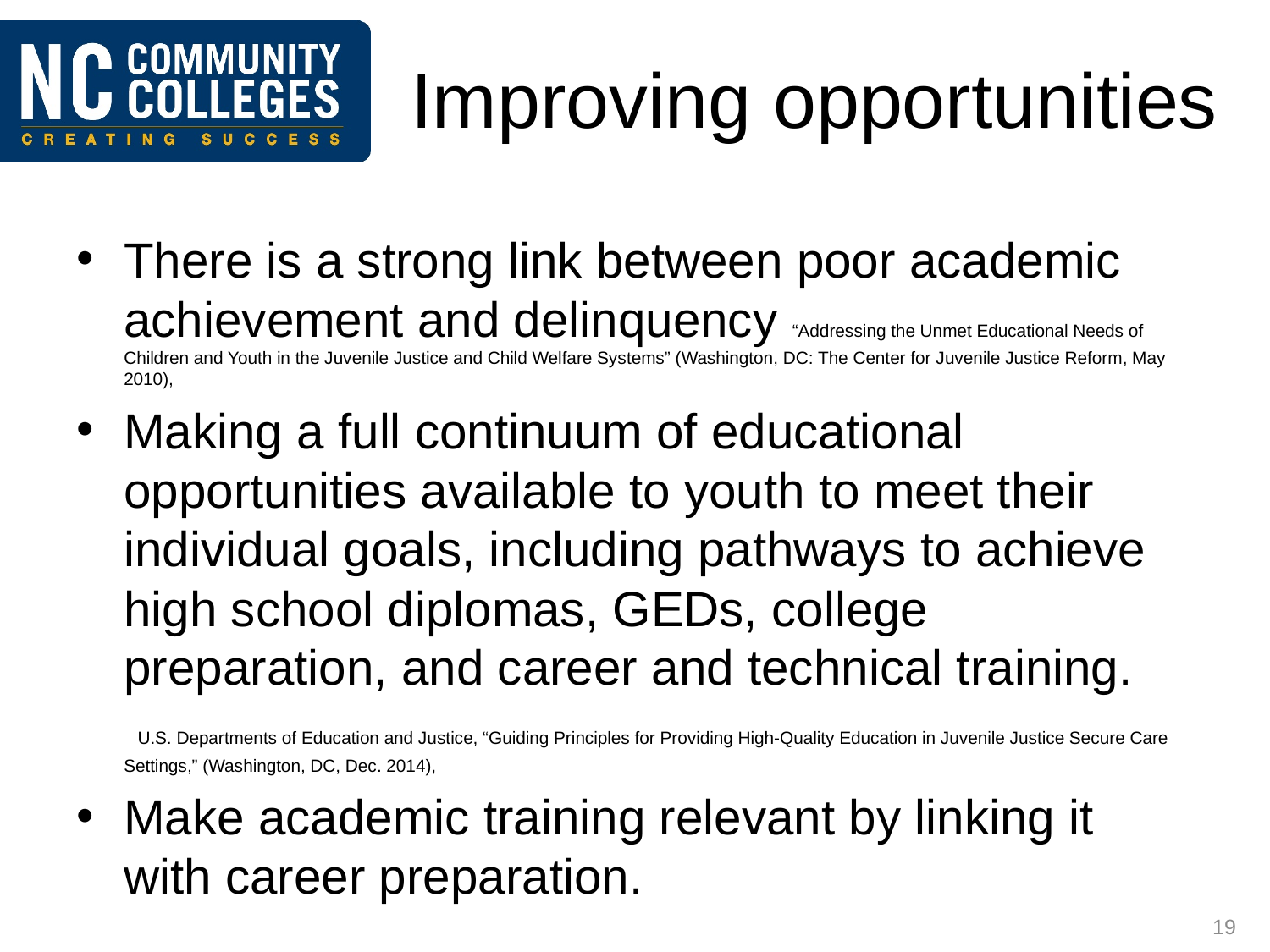

# Improving opportunities
There is a strong link between poor academic achievement and delinquency “Addressing the Unmet Educational Needs of Children and Youth in the Juvenile Justice and Child Welfare Systems” (Washington, DC: The Center for Juvenile Justice Reform, May 2010),
Making a full continuum of educational opportunities available to youth to meet their individual goals, including pathways to achieve high school diplomas, GEDs, college preparation, and career and technical training.  U.S. Departments of Education and Justice, “Guiding Principles for Providing High-Quality Education in Juvenile Justice Secure Care Settings,” (Washington, DC, Dec. 2014),
Make academic training relevant by linking it with career preparation.
19